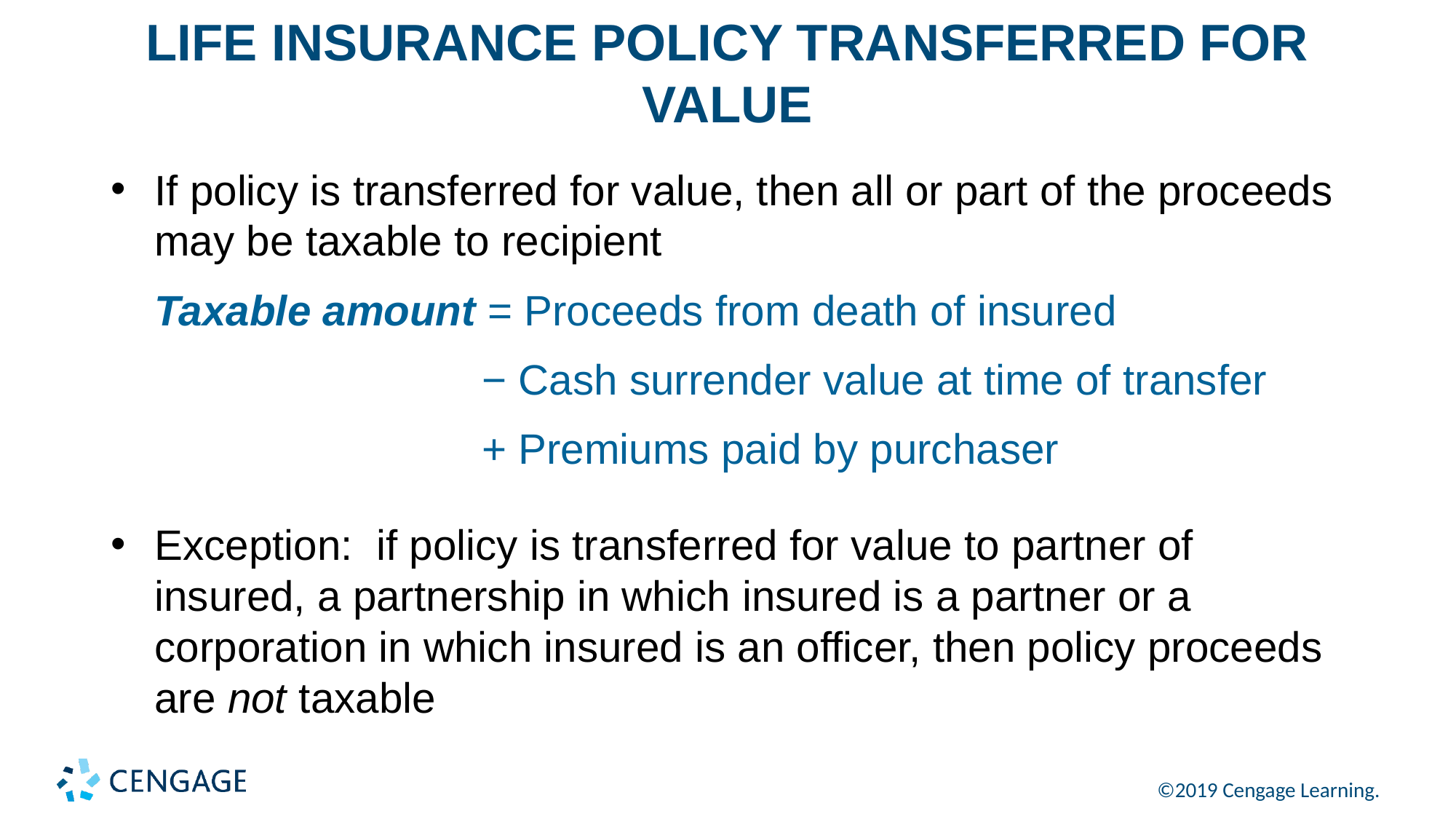

# LIFE INSURANCE POLICY TRANSFERRED FOR VALUE
If policy is transferred for value, then all or part of the proceeds may be taxable to recipient
Taxable amount = Proceeds from death of insured
− Cash surrender value at time of transfer
+ Premiums paid by purchaser
Exception:  if policy is transferred for value to partner of insured, a partnership in which insured is a partner or a corporation in which insured is an officer, then policy proceeds are not taxable